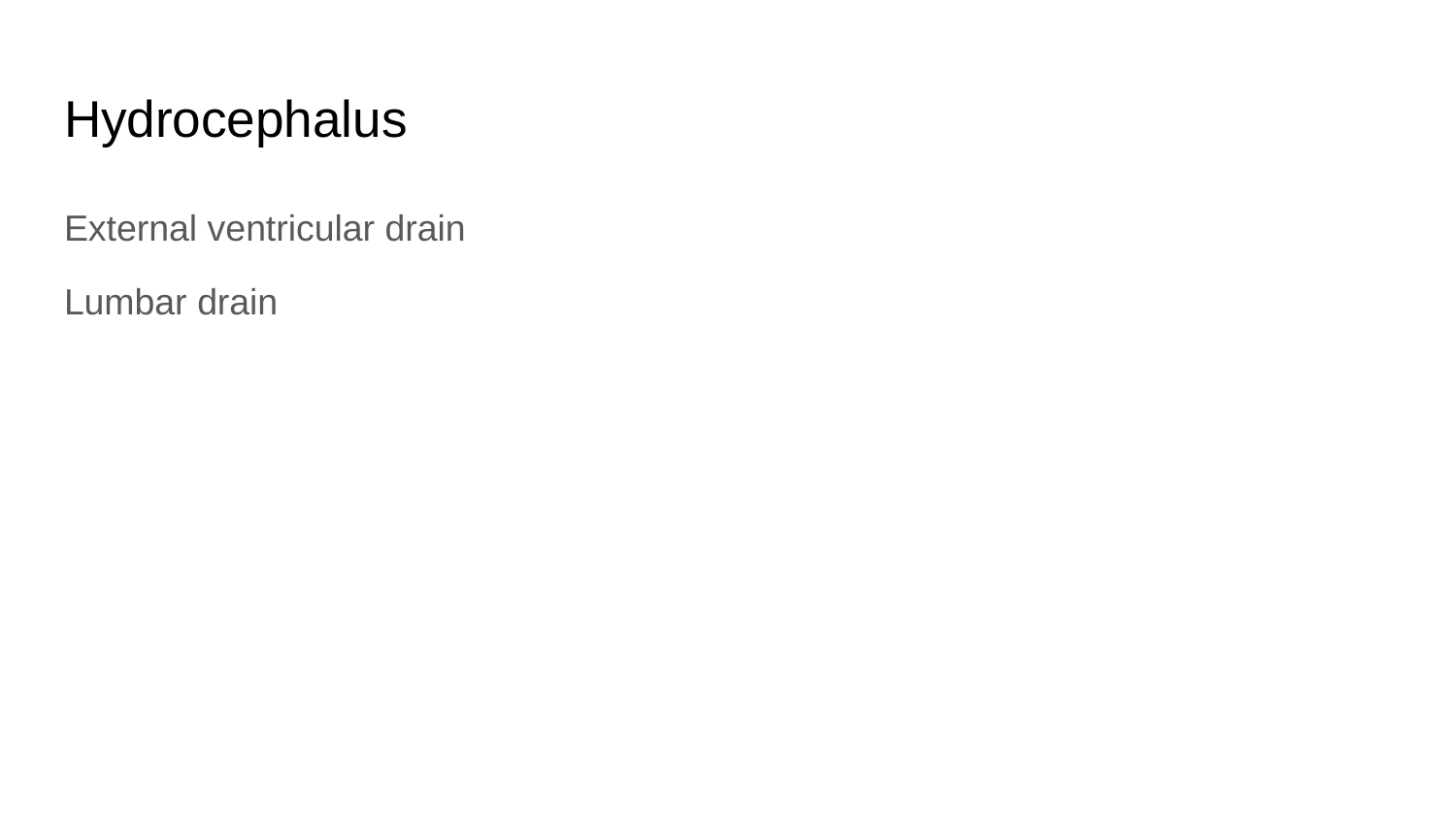

# Hydrocephalus
External ventricular drain
Lumbar drain